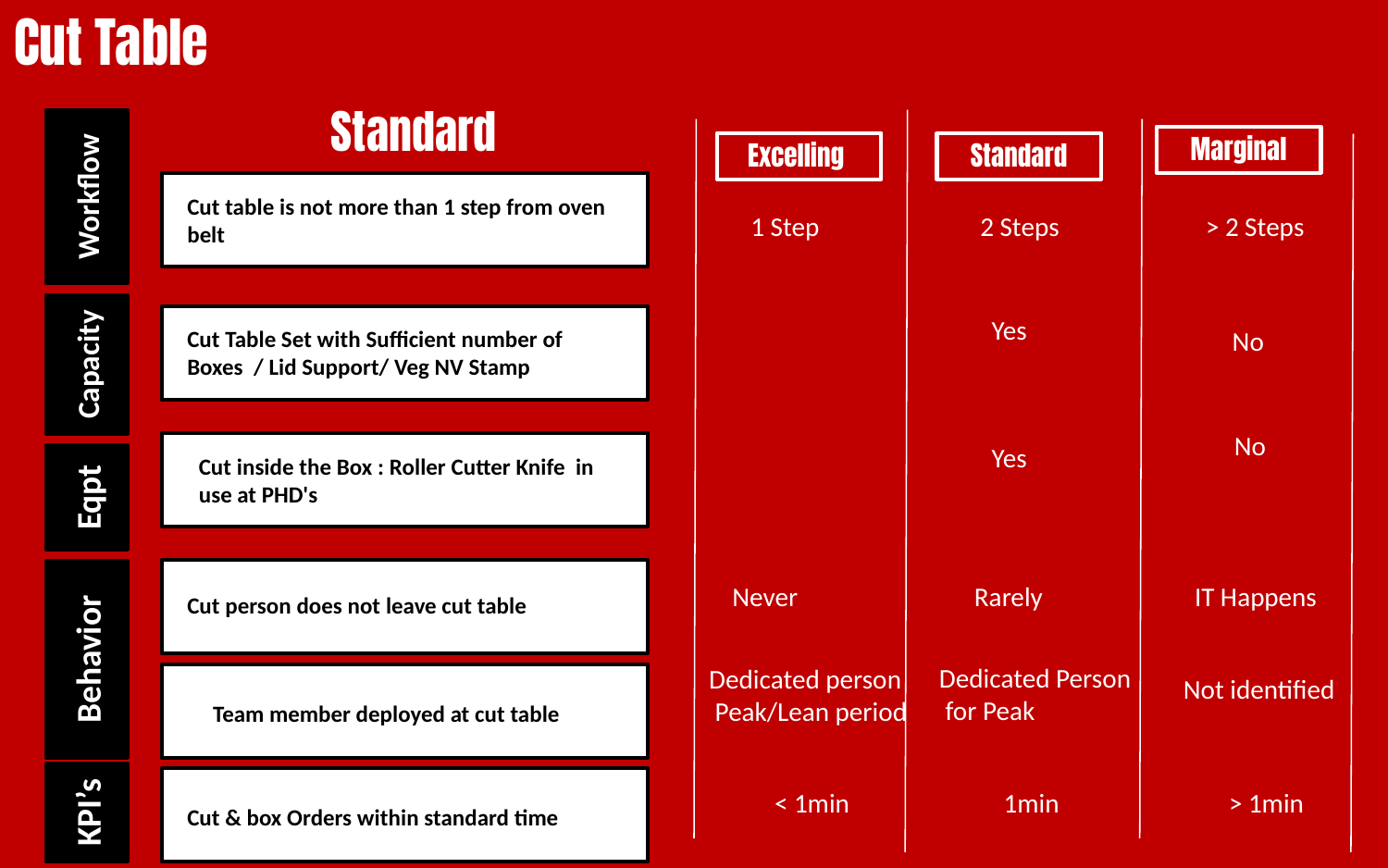

# Cut Table
Standard
Marginal
Excelling
Standard
Workflow

Cut table is not more than 1 step from oven belt

1 Step
 2 Steps
> 2 Steps

 Yes
 No
Cut Table Set with Sufficient number of Boxes  / Lid Support/ Veg NV Stamp

Capacity
 No

Cut inside the Box : Roller Cutter Knife  in use at PHD's
 Yes
Eqpt

Never
Rarely
IT Happens
Cut person does not leave cut table
Behavior

Dedicated Person
 for Peak
Dedicated person
 Peak/Lean period

Not identified
Team member deployed at cut table

Cut & box Orders within standard time
KPI’s
< 1min
 1min
> 1min